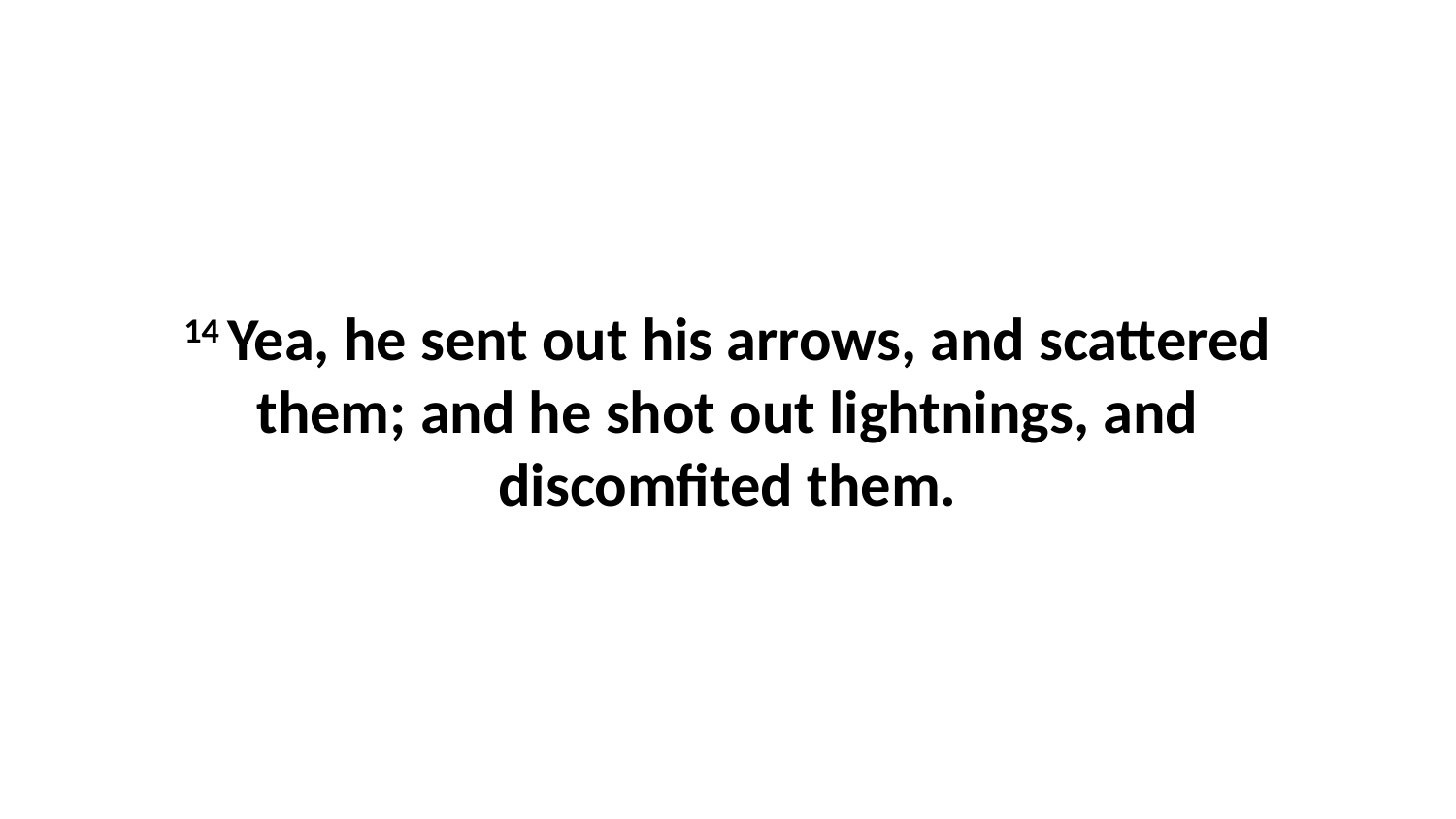

14 Yea, he sent out his arrows, and scattered them; and he shot out lightnings, and discomfited them.